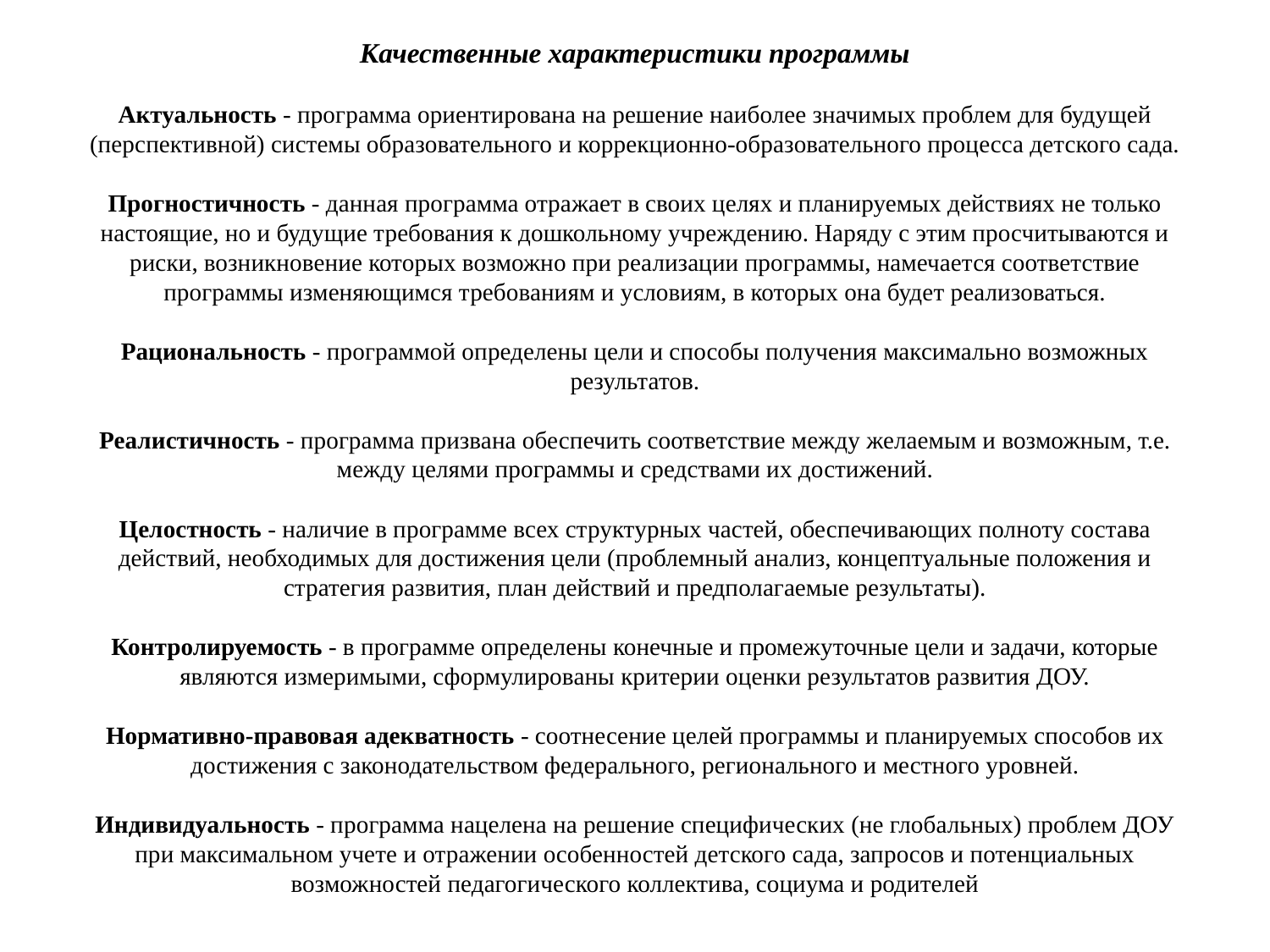

# Качественные характеристики программы   Актуальность - программа ориентирована на решение наиболее значимых проблем для будущей (перспективной) системы образовательного и коррекционно-образовательного процесса детского сада.   Прогностичность - данная программа отражает в своих целях и планируемых действиях не только настоящие, но и будущие требования к дошкольному учреждению. Наряду с этим просчитываются и риски, возникновение которых возможно при реализации программы, намечается соответствие программы изменяющимся требованиям и условиям, в которых она будет реализоваться.   Рациональность - программой определены цели и способы получения максимально возможных результатов.   Реалистичность - программа призвана обеспечить соответствие между желаемым и возможным, т.е. между целями программы и средствами их достижений.   Целостность - наличие в программе всех структурных частей, обеспечивающих полноту состава действий, необходимых для достижения цели (проблемный анализ, концептуальные положения и стратегия развития, план действий и предполагаемые результаты).   Контролируемость - в программе определены конечные и промежуточные цели и задачи, которые являются измеримыми, сформулированы критерии оценки результатов развития ДОУ.   Нормативно-правовая адекватность - соотнесение целей программы и планируемых способов их достижения с законодательством федерального, регионального и местного уровней.   Индивидуальность - программа нацелена на решение специфических (не глобальных) проблем ДОУ при максимальном учете и отражении особенностей детского сада, запросов и потенциальных возможностей педагогического коллектива, социума и родителей